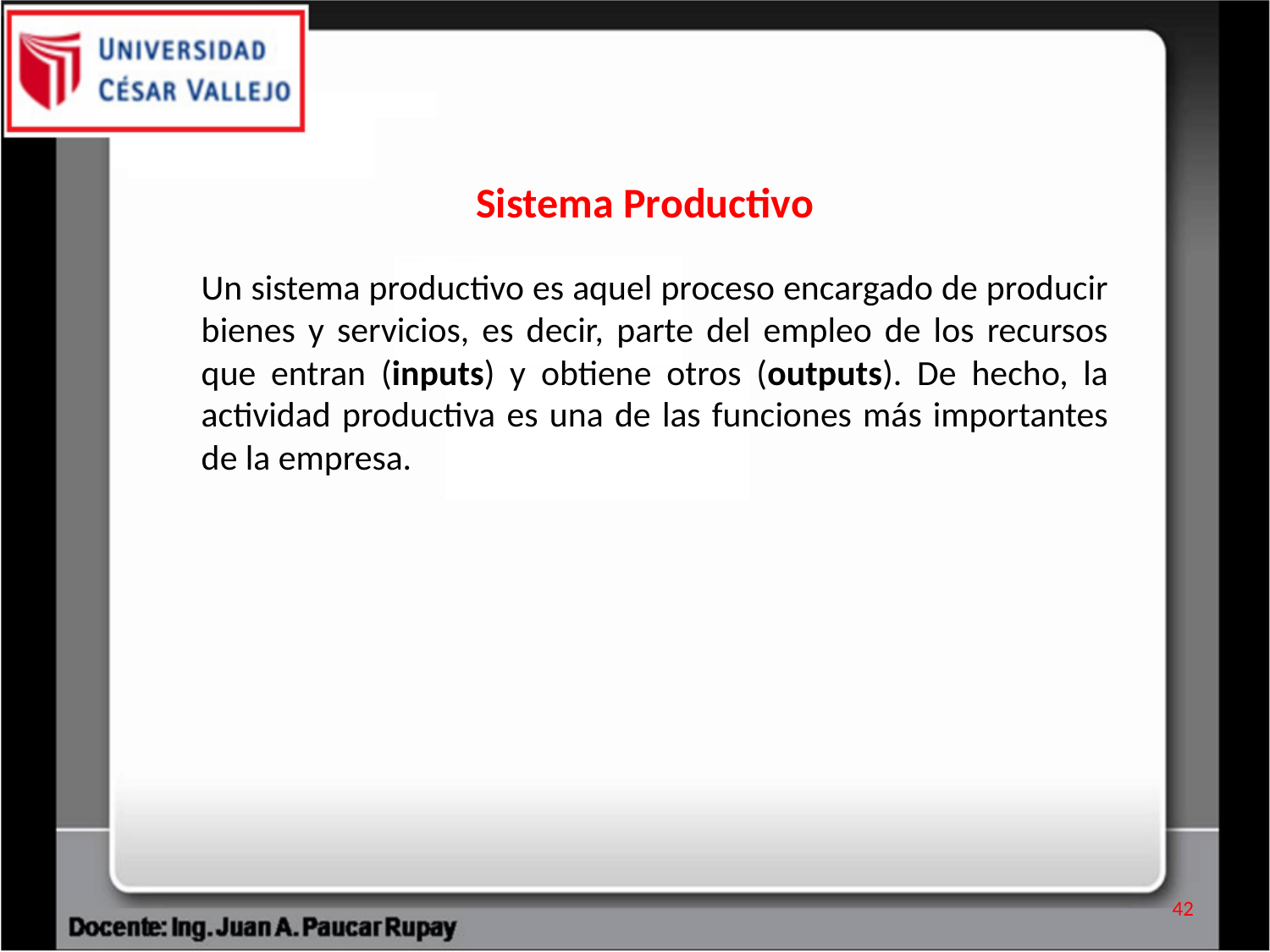

Sistema Productivo
Un sistema productivo es aquel proceso encargado de producir bienes y servicios, es decir, parte del empleo de los recursos que entran (inputs) y obtiene otros (outputs). De hecho, la actividad productiva es una de las funciones más importantes de la empresa.
42